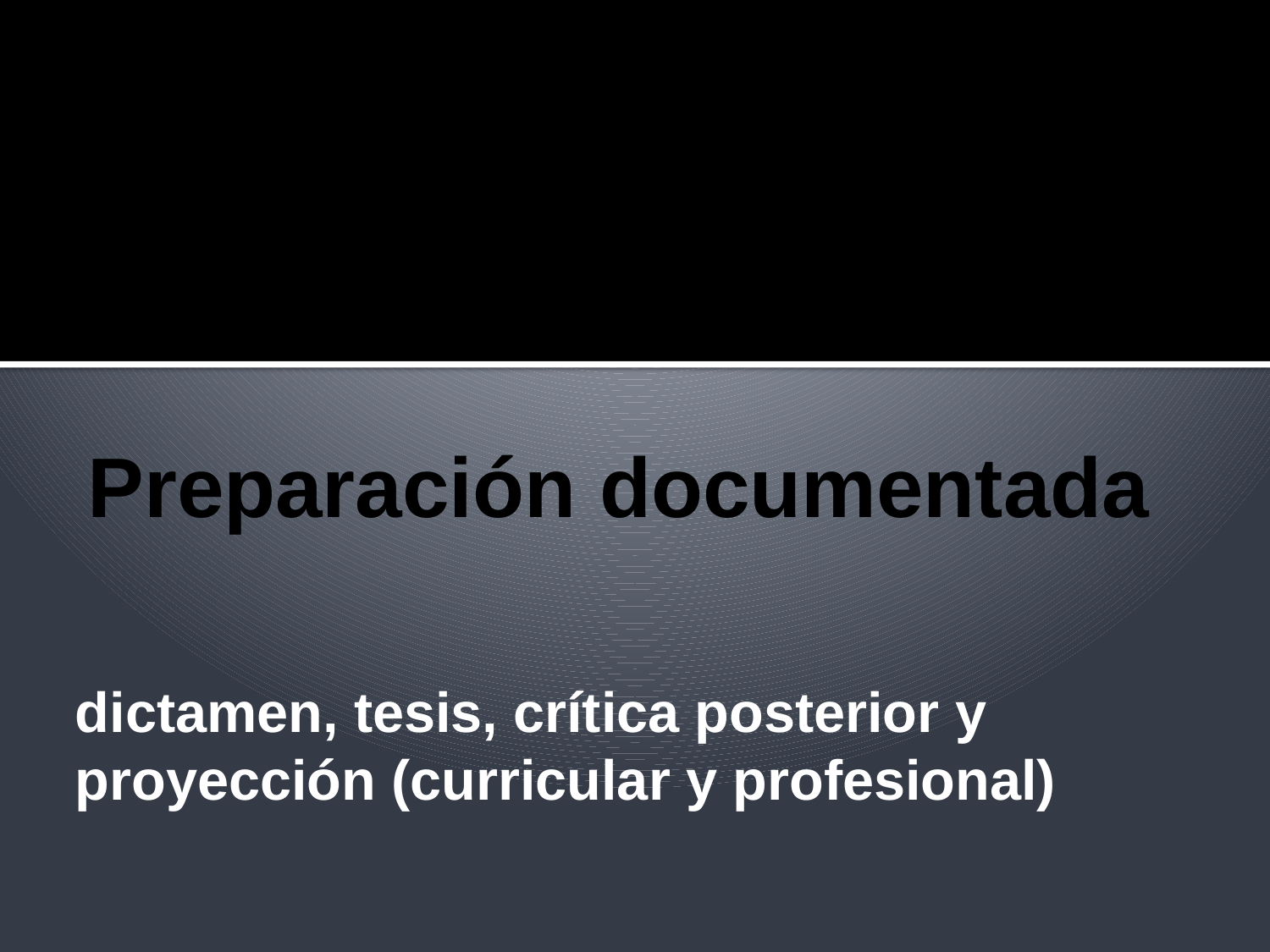

# Preparación documentada
dictamen, tesis, crítica posterior y proyección (curricular y profesional)